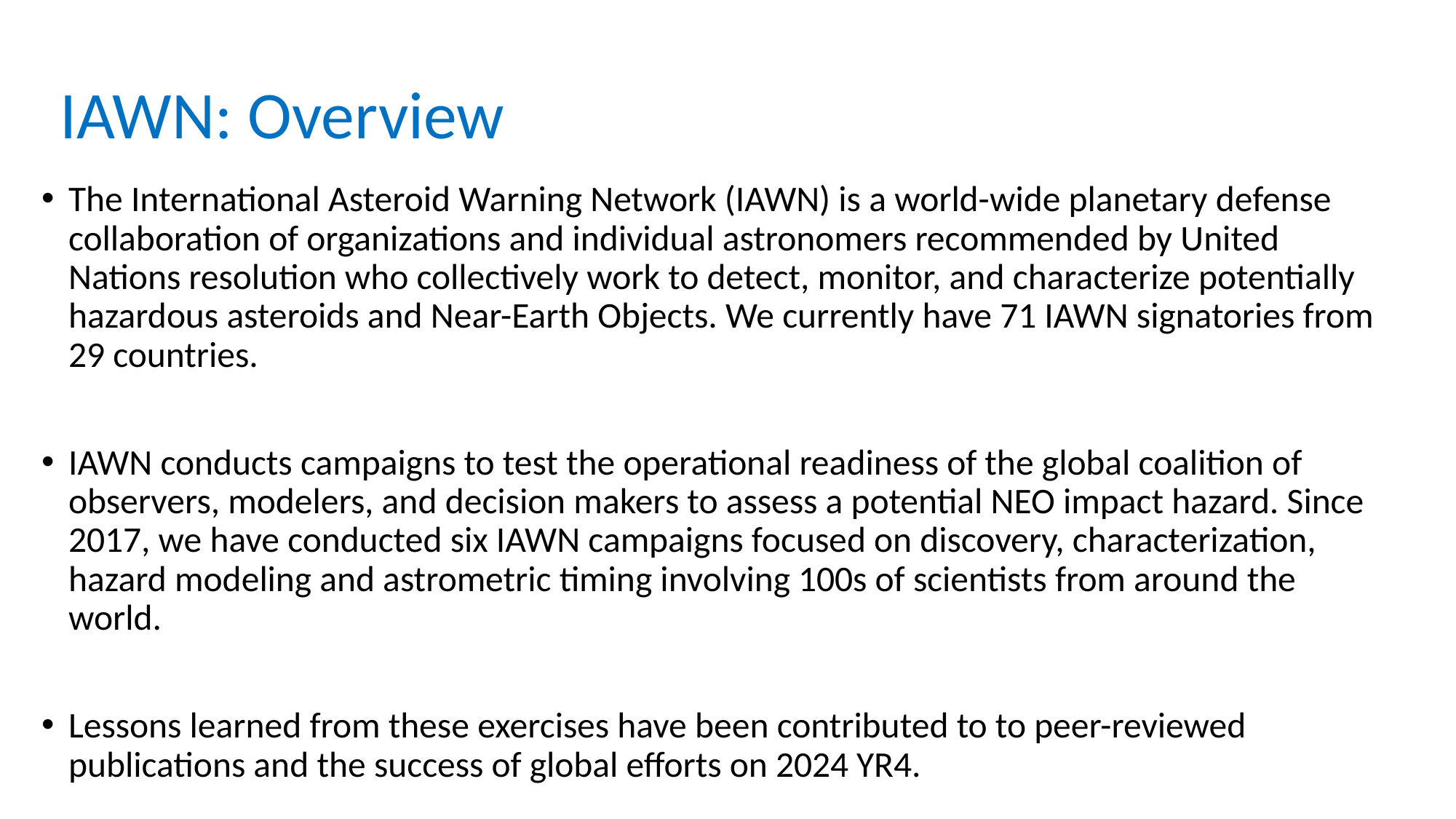

# IAWN: Overview
The International Asteroid Warning Network (IAWN) is a world-wide planetary defense collaboration of organizations and individual astronomers recommended by United Nations resolution who collectively work to detect, monitor, and characterize potentially hazardous asteroids and Near-Earth Objects. We currently have 71 IAWN signatories from 29 countries.

IAWN conducts campaigns to test the operational readiness of the global coalition of observers, modelers, and decision makers to assess a potential NEO impact hazard. Since 2017, we have conducted six IAWN campaigns focused on discovery, characterization, hazard modeling and astrometric timing involving 100s of scientists from around the world.

Lessons learned from these exercises have been contributed to to peer-reviewed publications and the success of global efforts on 2024 YR4.